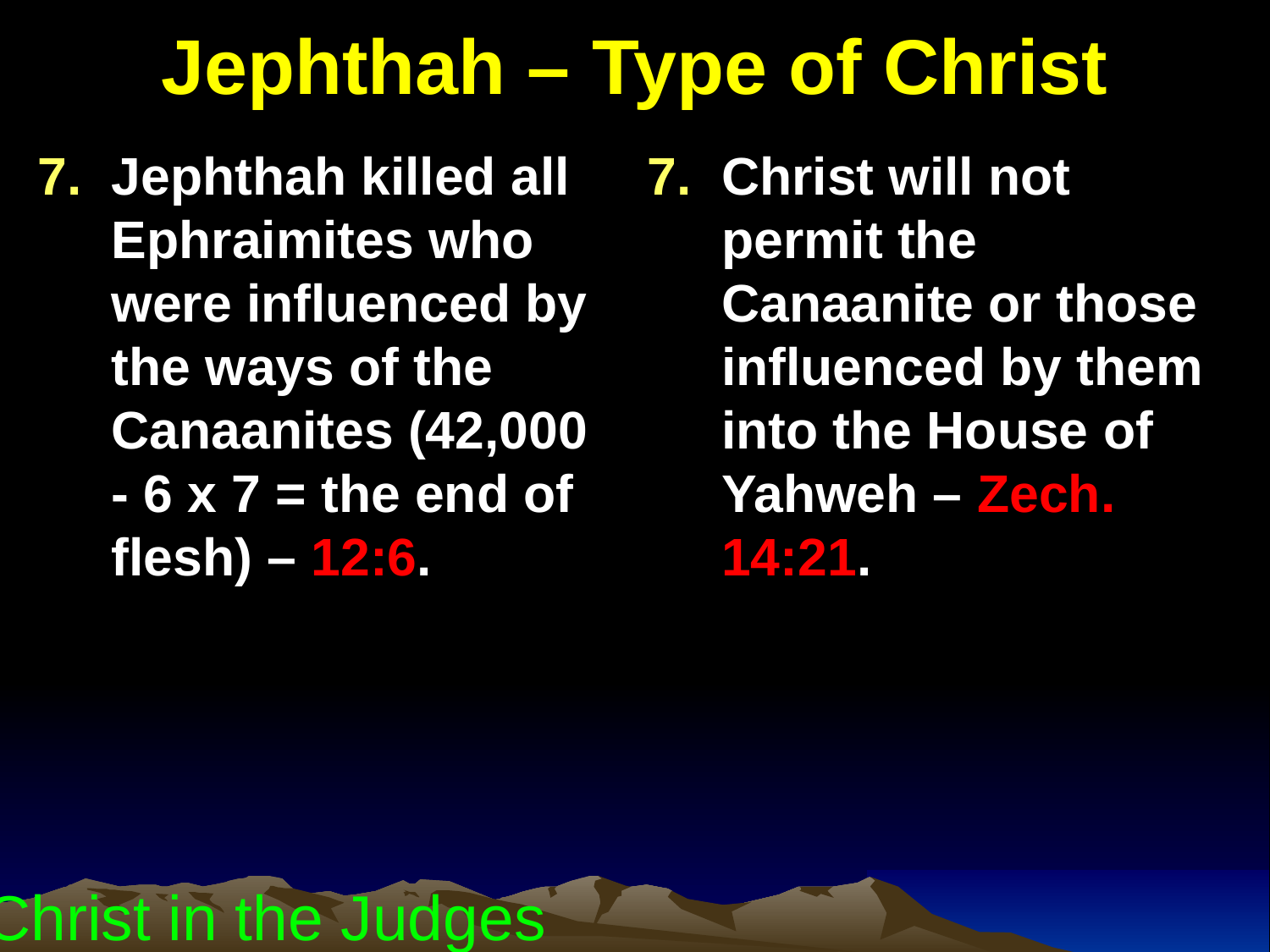

# Jephthah – Type of Christ
Jephthah killed all Ephraimites who were influenced by the ways of the Canaanites (42,000 - 6 x 7 = the end of flesh) – 12:6.
Christ will not permit the Canaanite or those influenced by them into the House of Yahweh – Zech. 14:21.
Christ in the Judges